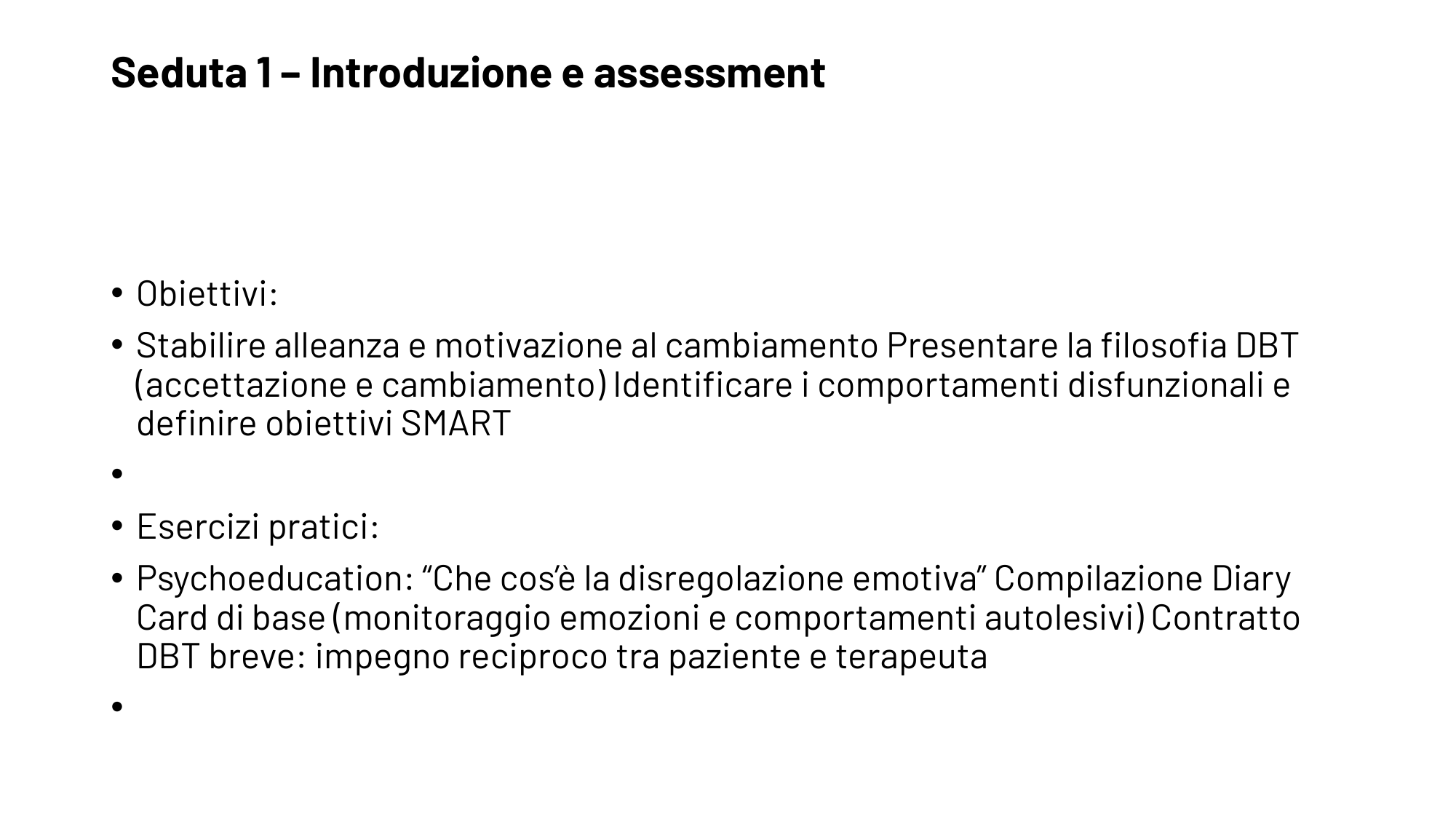

# Seduta 1 – Introduzione e assessment

Obiettivi:
Stabilire alleanza e motivazione al cambiamento Presentare la filosofia DBT (accettazione e cambiamento) Identificare i comportamenti disfunzionali e definire obiettivi SMART

Esercizi pratici:
Psychoeducation: “Che cos’è la disregolazione emotiva” Compilazione Diary Card di base (monitoraggio emozioni e comportamenti autolesivi) Contratto DBT breve: impegno reciproco tra paziente e terapeuta